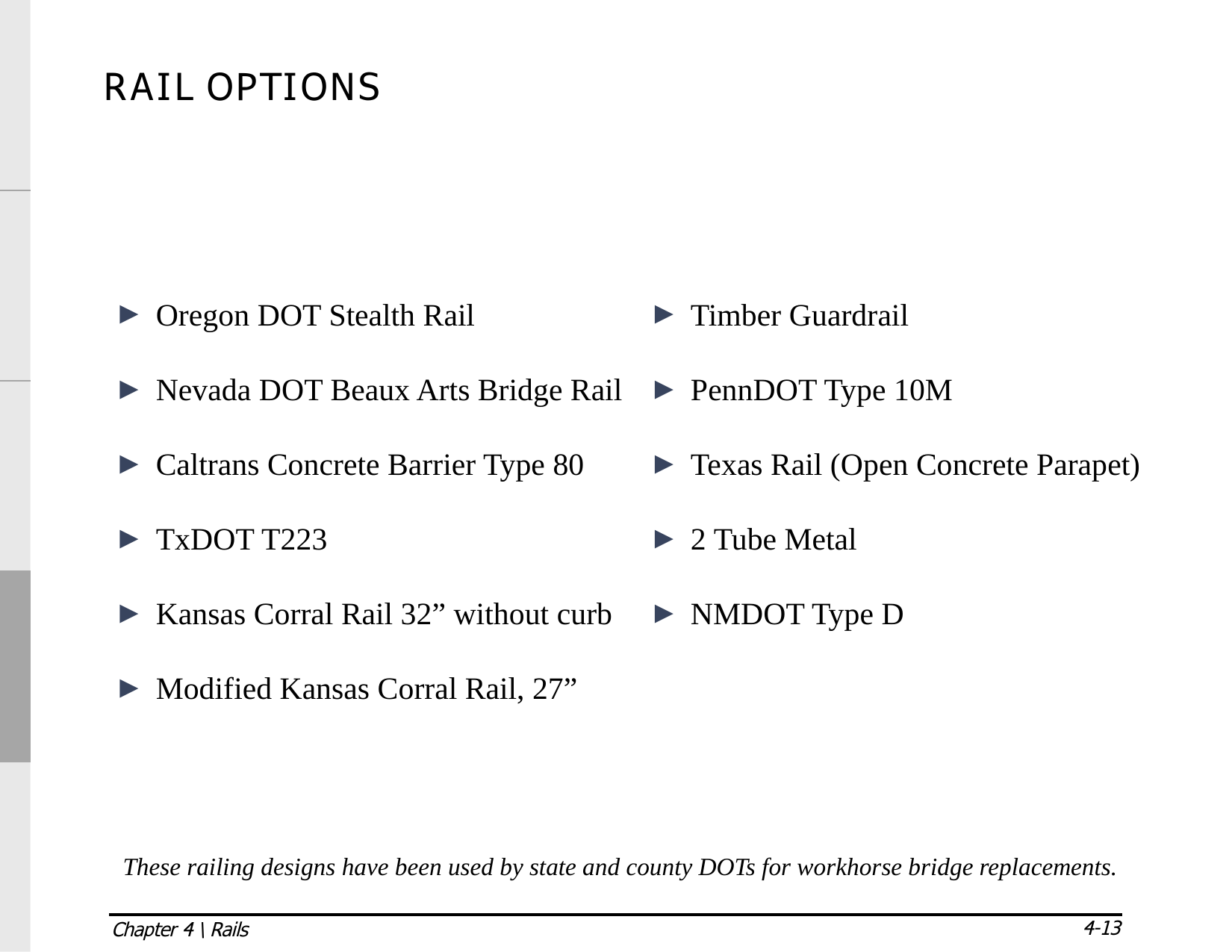

|  |
| --- |
|  |
|  |
|  |
|  |
RAIL OPTIONS
Oregon DOT Stealth Rail
Nevada DOT Beaux Arts Bridge Rail
Caltrans Concrete Barrier Type 80
TxDOT T223
Kansas Corral Rail 32” without curb
Modified Kansas Corral Rail, 27”
Timber Guardrail
PennDOT Type 10M
Texas Rail (Open Concrete Parapet)
2 Tube Metal
NMDOT Type D
These railing designs have been used by state and county DOTs for workhorse bridge replacements.
4-13

Chapter 4 \ Rails